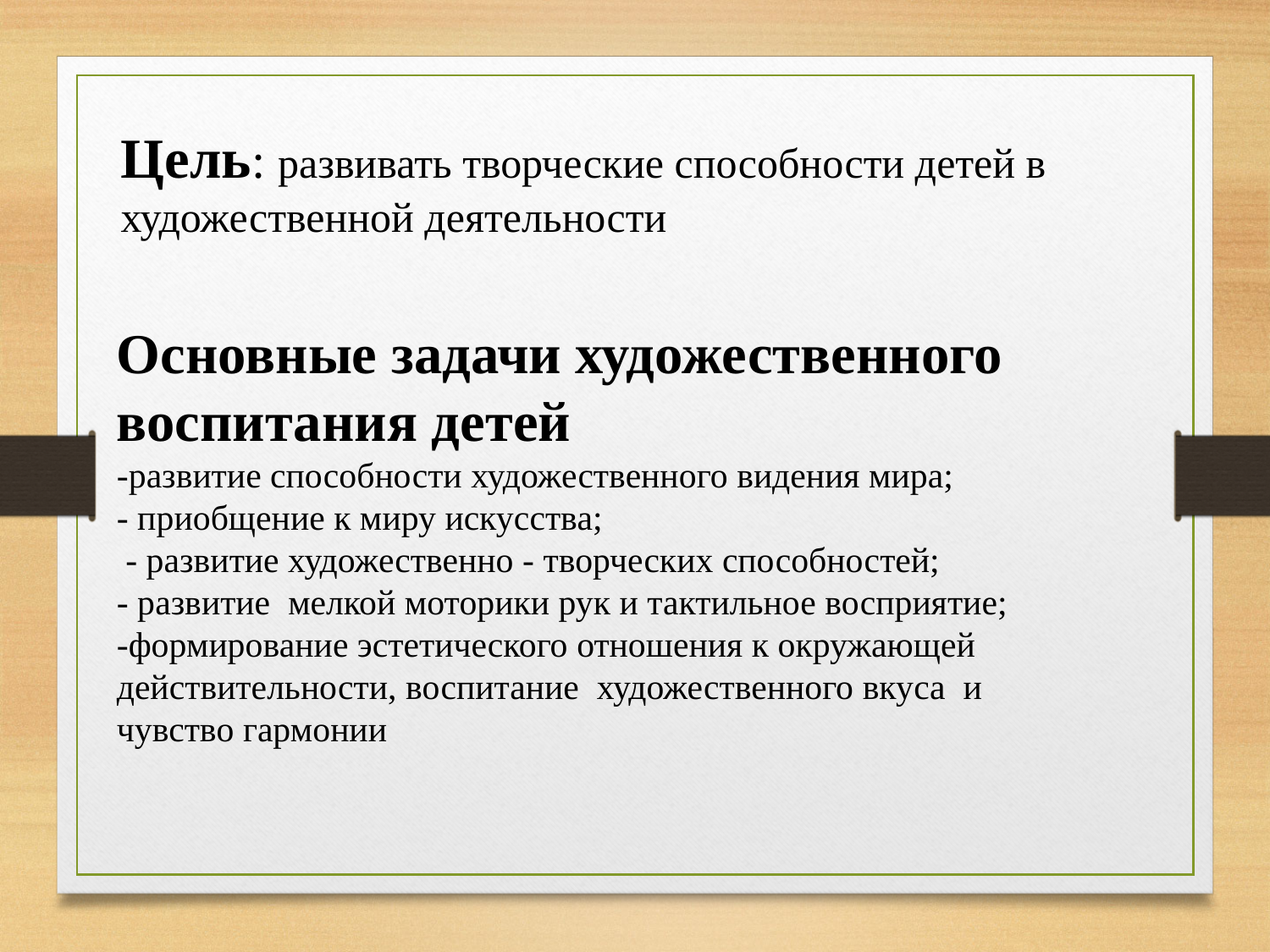

Цель: развивать творческие способности детей в художественной деятельности
Основные задачи художественного воспитания детей
-развитие способности художественного видения мира;
- приобщение к миру искусства;
 - развитие художественно - творческих способностей;
- развитие  мелкой моторики рук и тактильное восприятие;
-формирование эстетического отношения к окружающей действительности, воспитание  художественного вкуса  и чувство гармонии